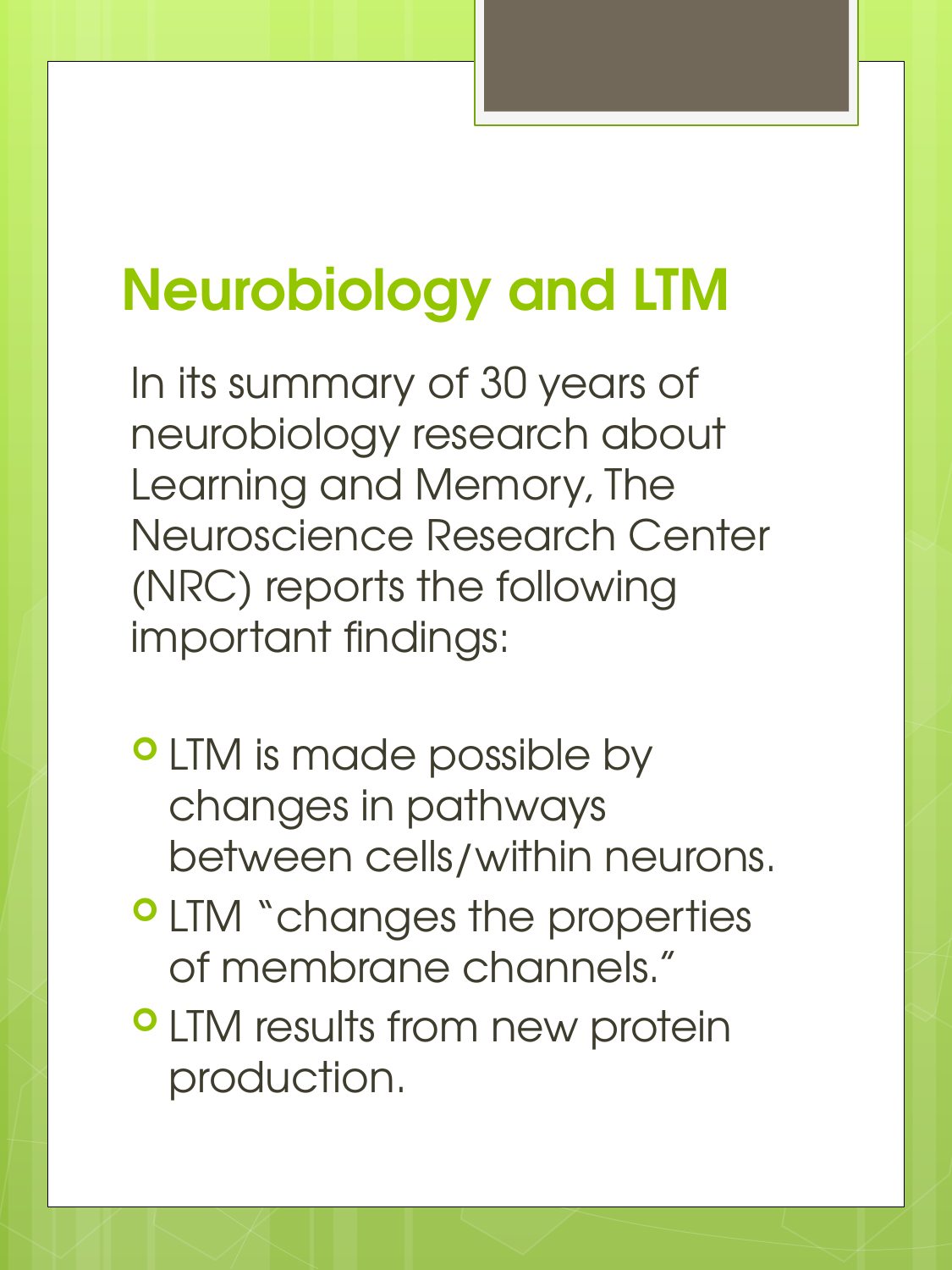

# Neurobiology and LTM
In its summary of 30 years of neurobiology research about Learning and Memory, The Neuroscience Research Center (NRC) reports the following important findings:

LTM is made possible by changes in pathways between cells/within neurons.
LTM “changes the properties of membrane channels.”
LTM results from new protein production.